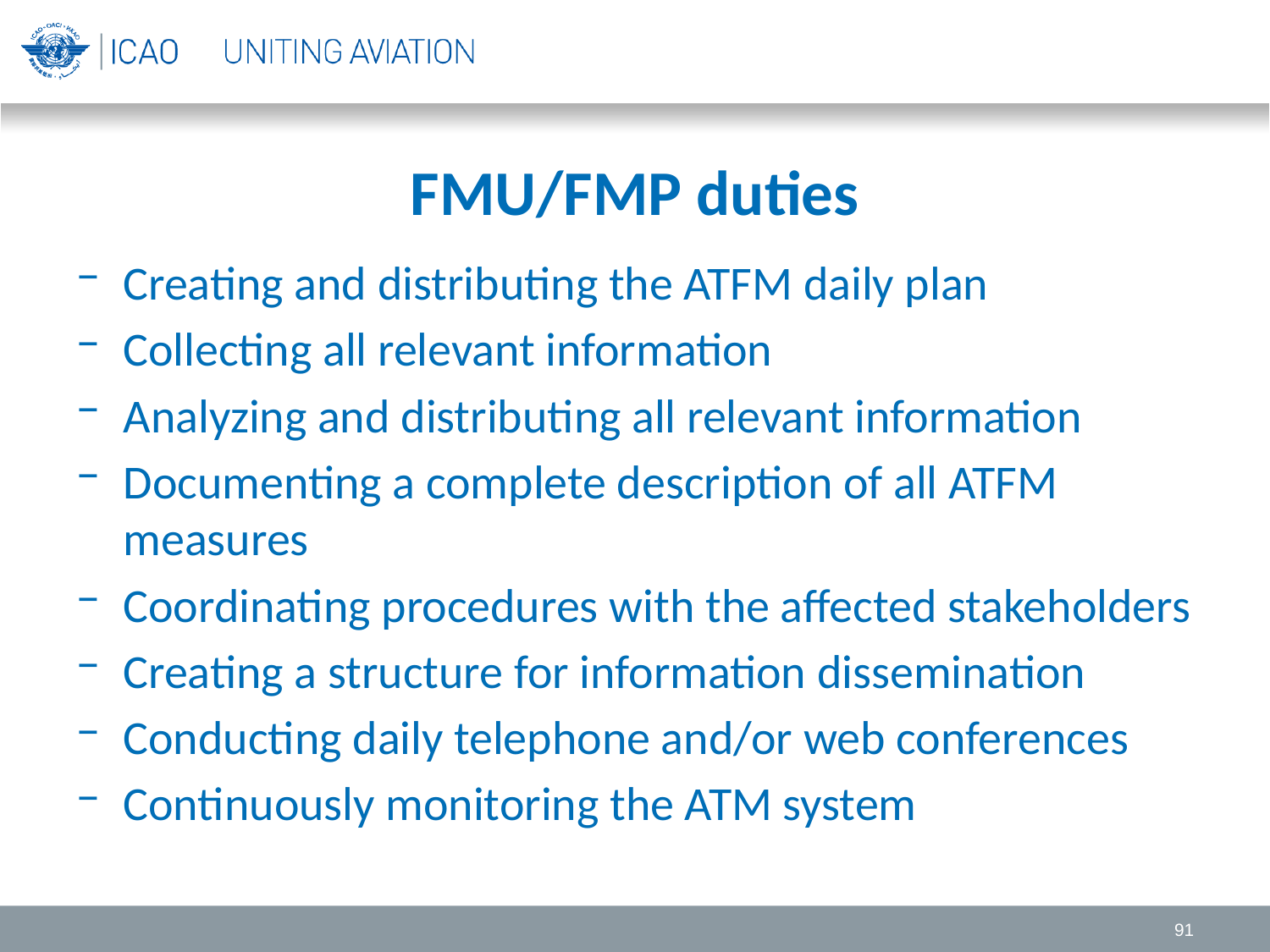

# FMU/FMP duties
Creating and distributing the ATFM daily plan
Collecting all relevant information
Analyzing and distributing all relevant information
Documenting a complete description of all ATFM measures
Coordinating procedures with the affected stakeholders
Creating a structure for information dissemination
Conducting daily telephone and/or web conferences
Continuously monitoring the ATM system

91